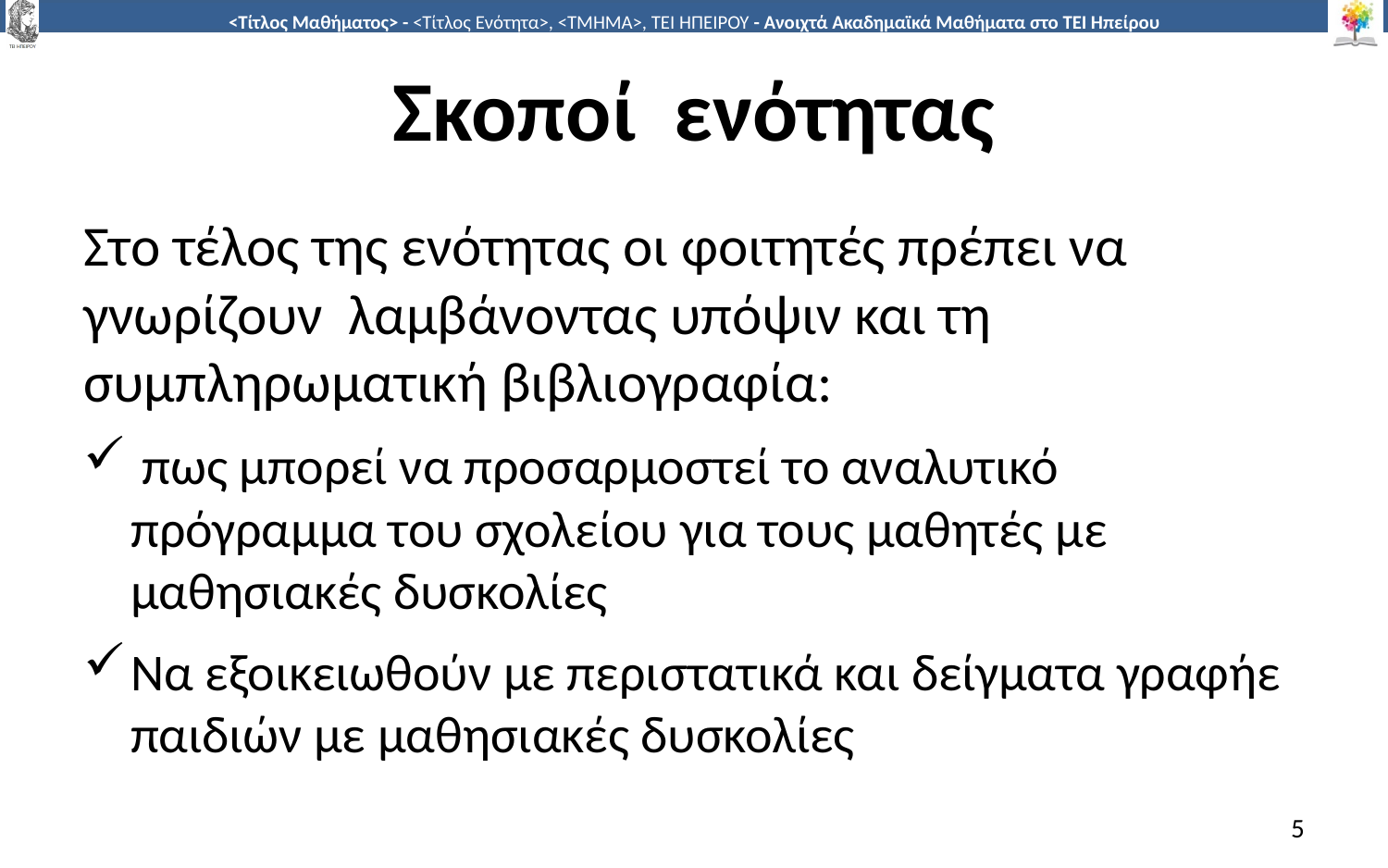

# Σκοποί  ενότητας
Στο τέλος της ενότητας οι φοιτητές πρέπει να γνωρίζουν  λαμβάνοντας υπόψιν και τη συμπληρωματική βιβλιογραφία:
 πως μπορεί να προσαρμοστεί το αναλυτικό πρόγραμμα του σχολείου για τους μαθητές με μαθησιακές δυσκολίες
Να εξοικειωθούν με περιστατικά και δείγματα γραφήε παιδιών με μαθησιακές δυσκολίες

5